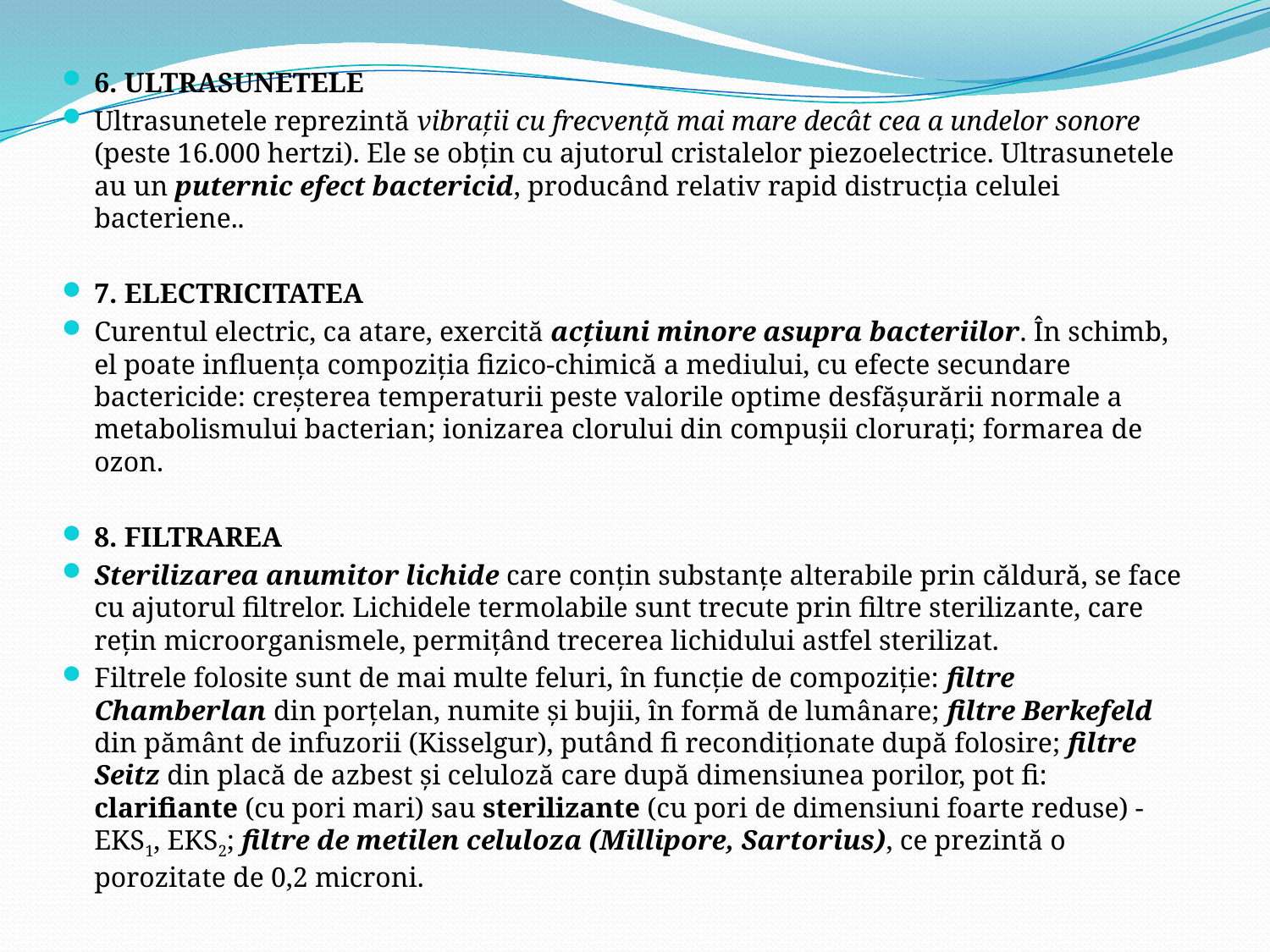

6. ULTRASUNETELE
Ultrasunetele reprezintă vibraţii cu frecvenţă mai mare decât cea a undelor sonore (peste 16.000 hertzi). Ele se obţin cu ajutorul cristalelor piezoelectrice. Ultrasunetele au un puternic efect bactericid, producând relativ rapid distrucţia celulei bacteriene..

7. ELECTRICITATEA
Curentul electric, ca atare, exercită acţiuni minore asupra bacteriilor. În schimb, el poate influenţa compoziţia fizico-chimică a mediului, cu efecte secundare bactericide: creşterea temperaturii peste valorile optime desfăşurării normale a metabolismului bacterian; ionizarea clorului din compuşii cloruraţi; formarea de ozon.

8. FILTRAREA
Sterilizarea anumitor lichide care conţin substanţe alterabile prin căldură, se face cu ajutorul filtrelor. Lichidele termolabile sunt trecute prin filtre sterilizante, care reţin microorganismele, permiţând trecerea lichidului astfel sterilizat.
Filtrele folosite sunt de mai multe feluri, în funcţie de compoziţie: filtre Chamberlan din porţelan, numite şi bujii, în formă de lumânare; filtre Berkefeld din pământ de infuzorii (Kisselgur), putând fi recondiţionate după folosire; filtre Seitz din placă de azbest şi celuloză care după dimensiunea porilor, pot fi: clarifiante (cu pori mari) sau sterilizante (cu pori de dimensiuni foarte reduse) - EKS1, EKS2; filtre de metilen celuloza (Millipore, Sartorius), ce prezintă o porozitate de 0,2 microni.